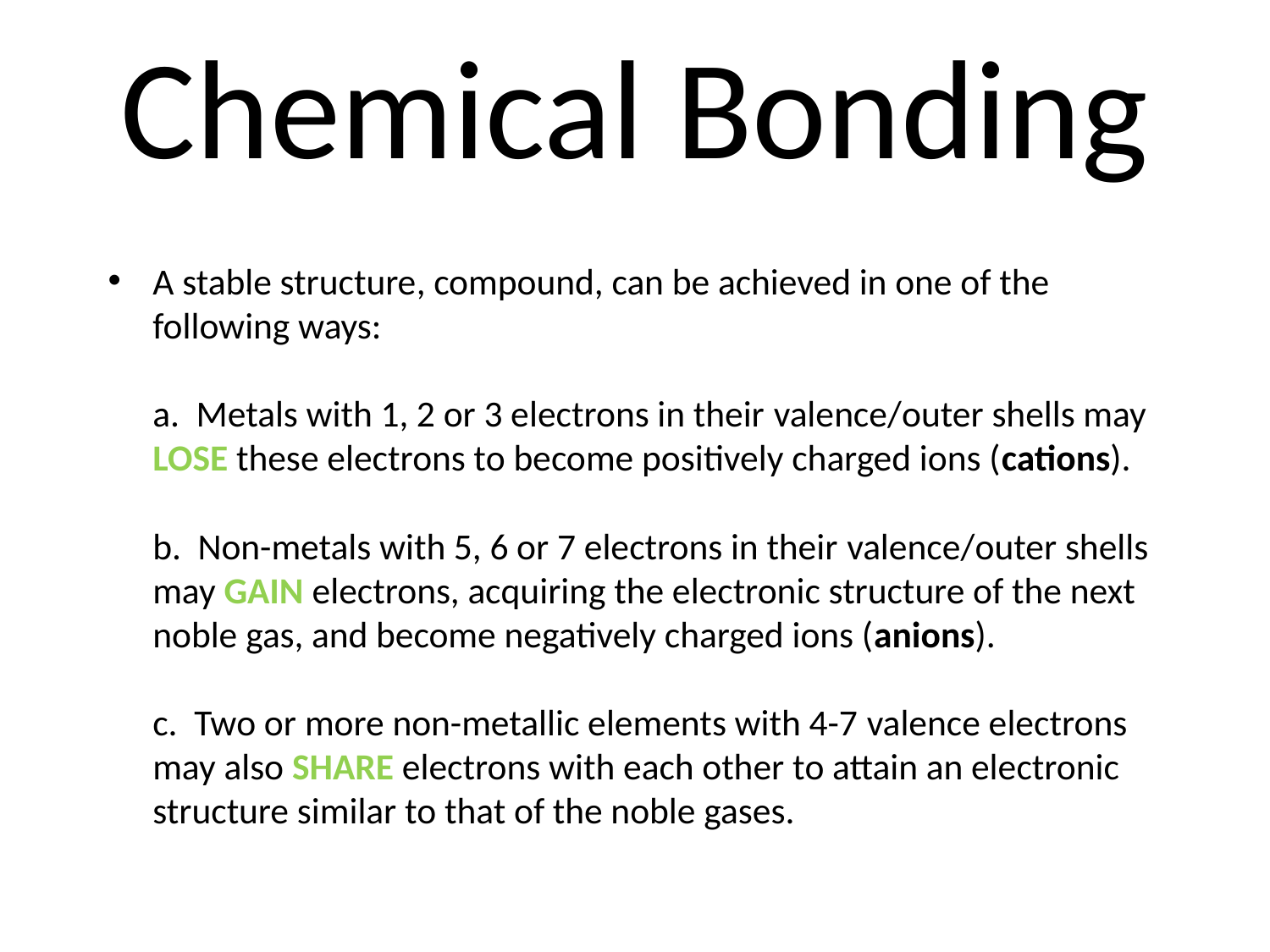

Chemical Bonding

A stable structure, compound, can be achieved in one of the following ways:
a.  Metals with 1, 2 or 3 electrons in their valence/outer shells may LOSE these electrons to become positively charged ions (cations).
b.  Non-metals with 5, 6 or 7 electrons in their valence/outer shells may GAIN electrons, acquiring the electronic structure of the next noble gas, and become negatively charged ions (anions).
c.  Two or more non-metallic elements with 4-7 valence electrons may also SHARE electrons with each other to attain an electronic structure similar to that of the noble gases.